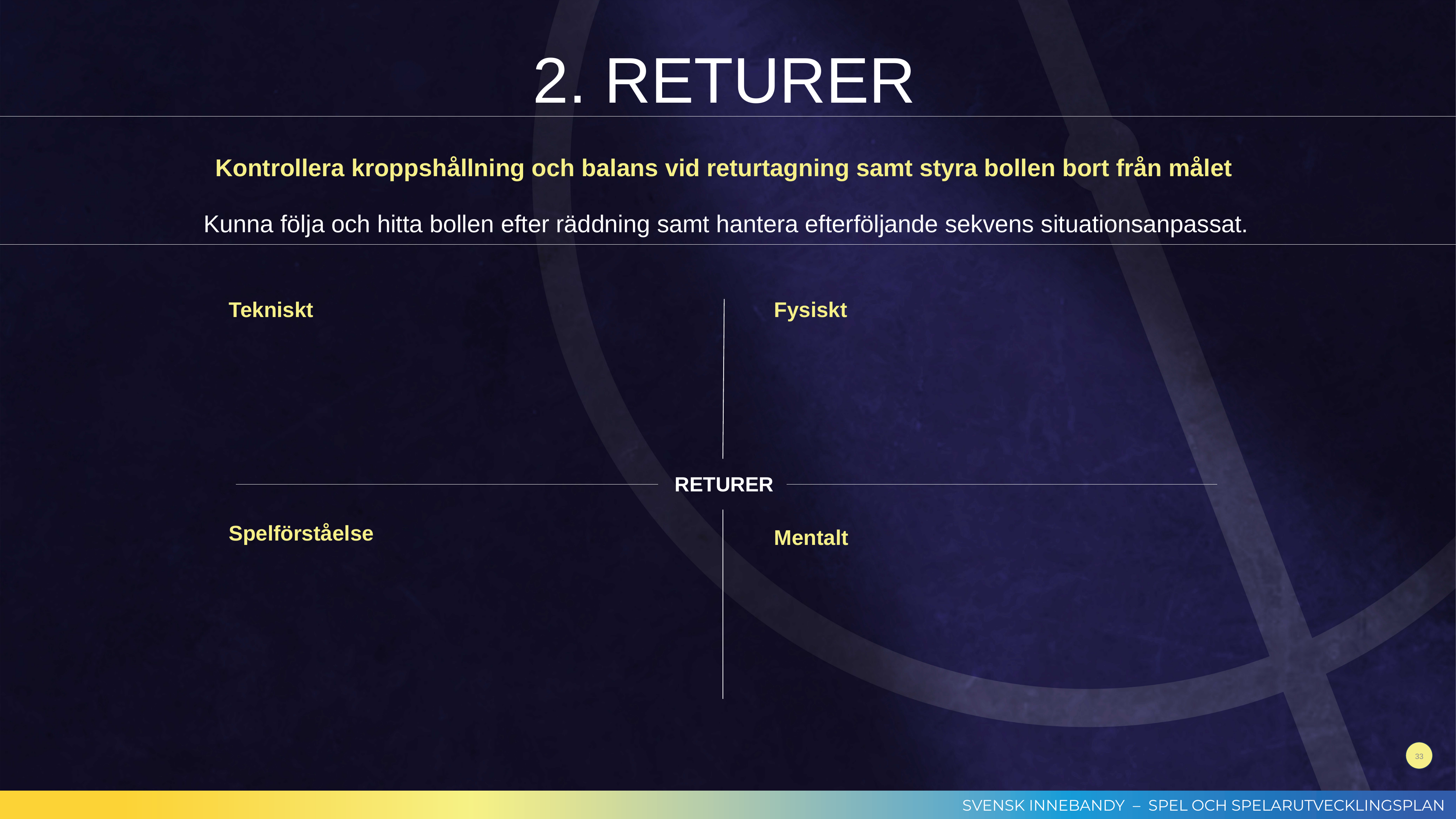

2. RETURER

Kontrollera kroppshållning och balans vid returtagning samt styra bollen bort från målet
Kunna följa och hitta bollen efter räddning samt hantera efterföljande sekvens situationsanpassat.
Tekniskt
Fysiskt

RETURER
Spelförståelse

Mentalt

33
SVENSK INNEBANDY  –  SPEL OCH SPELARUTVECKLINGSPLAN